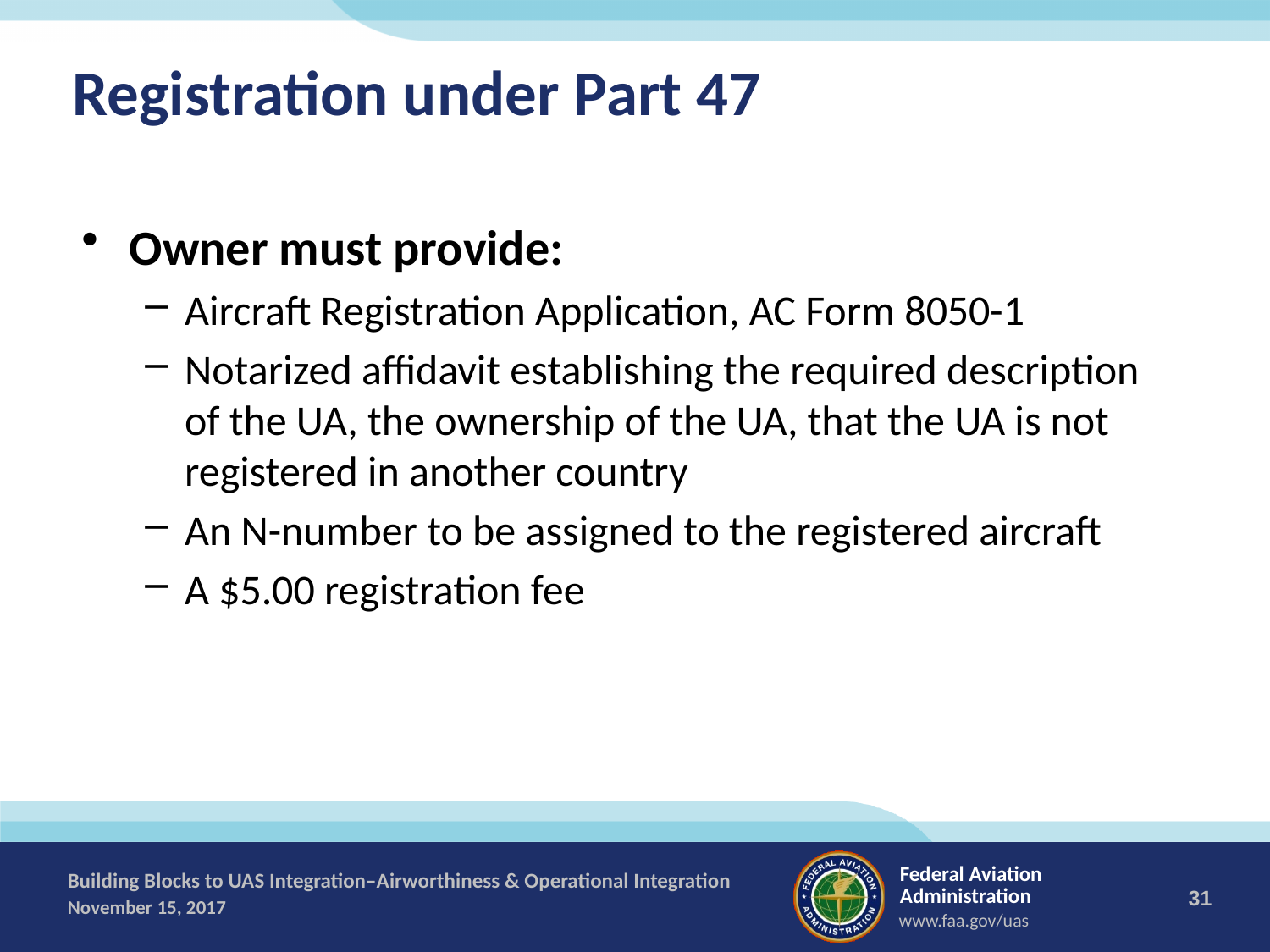

# Registration under Part 47
Owner must provide:
Aircraft Registration Application, AC Form 8050-1
Notarized affidavit establishing the required description of the UA, the ownership of the UA, that the UA is not registered in another country
An N-number to be assigned to the registered aircraft
A $5.00 registration fee